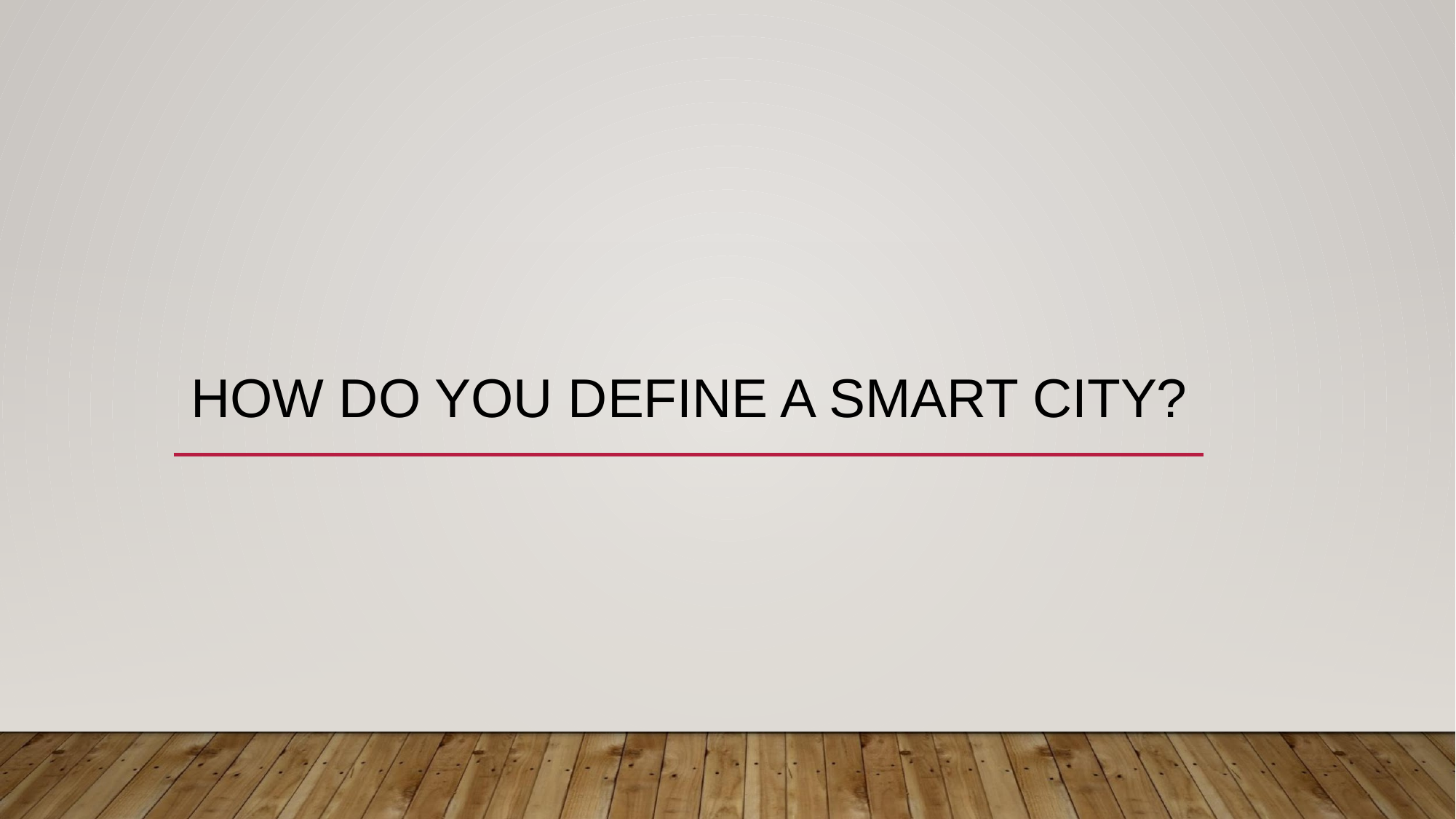

# HOW DO YOU DEFINE A SMART CITY?